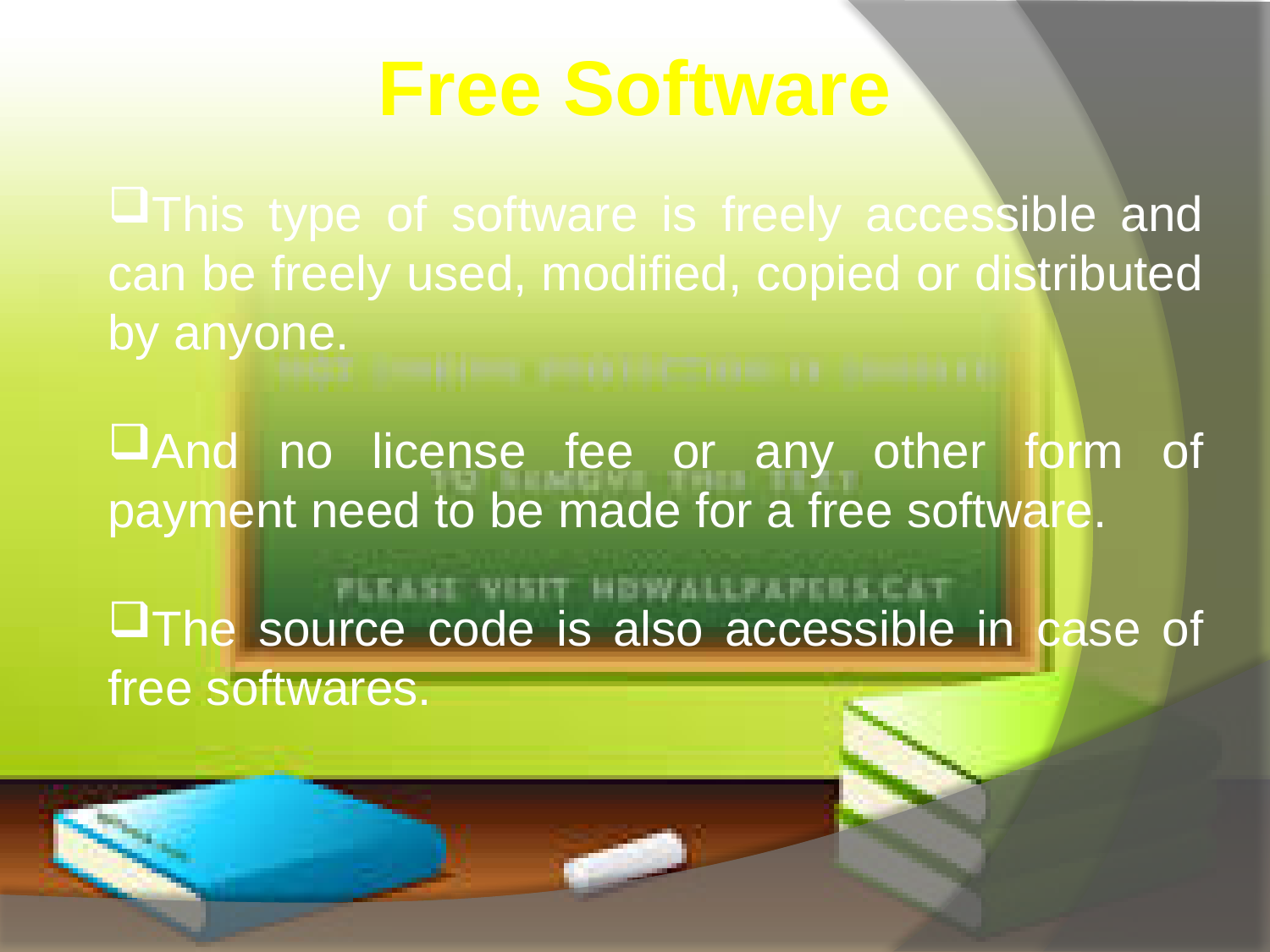

Free Software
This type of software is freely accessible and can be freely used, modified, copied or distributed by anyone.

And no license fee or any other form of payment need to be made for a free software.

The source code is also accessible in case of free softwares.